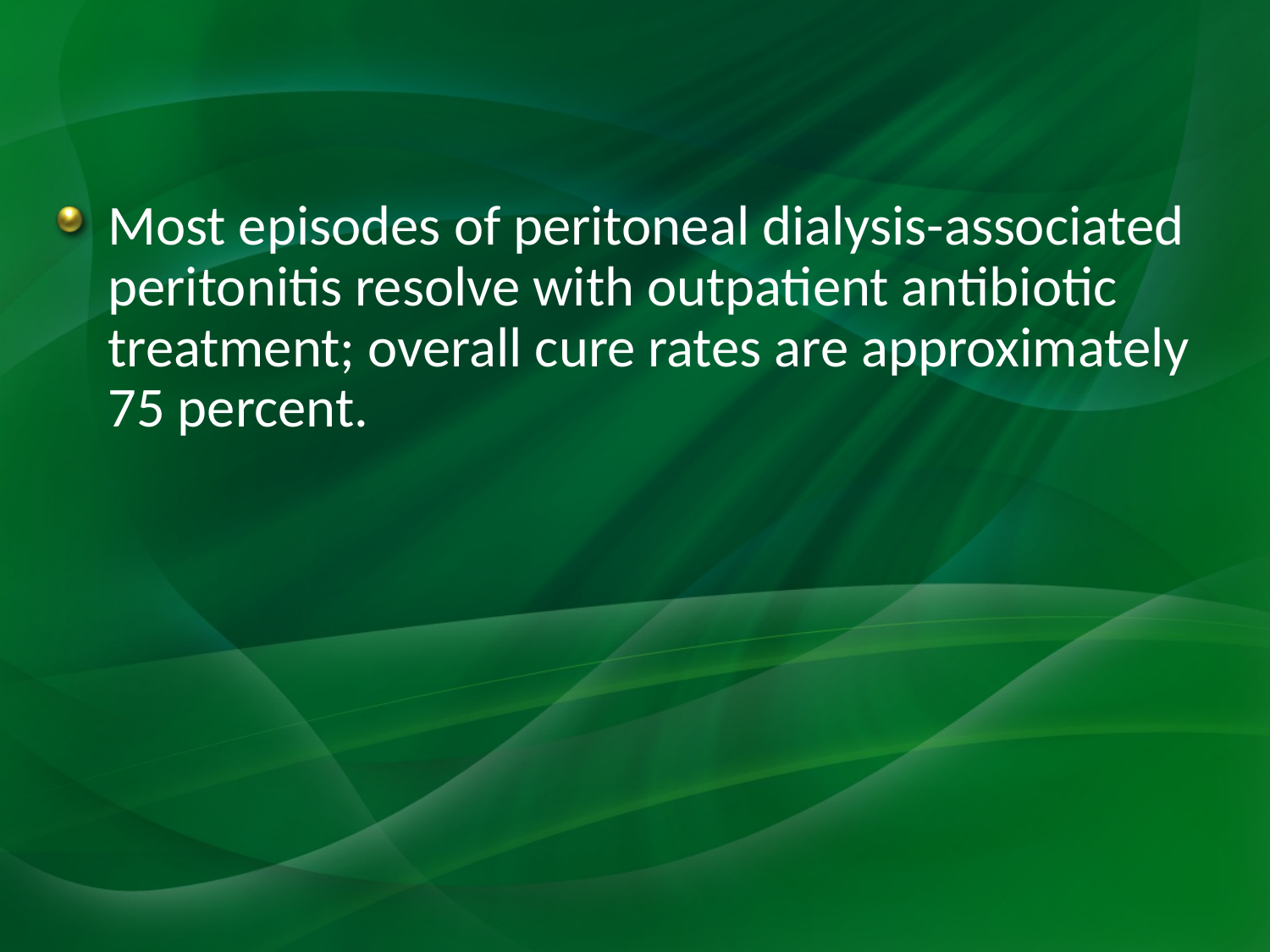

#
Most episodes of peritoneal dialysis-associated peritonitis resolve with outpatient antibiotic treatment; overall cure rates are approximately 75 percent.